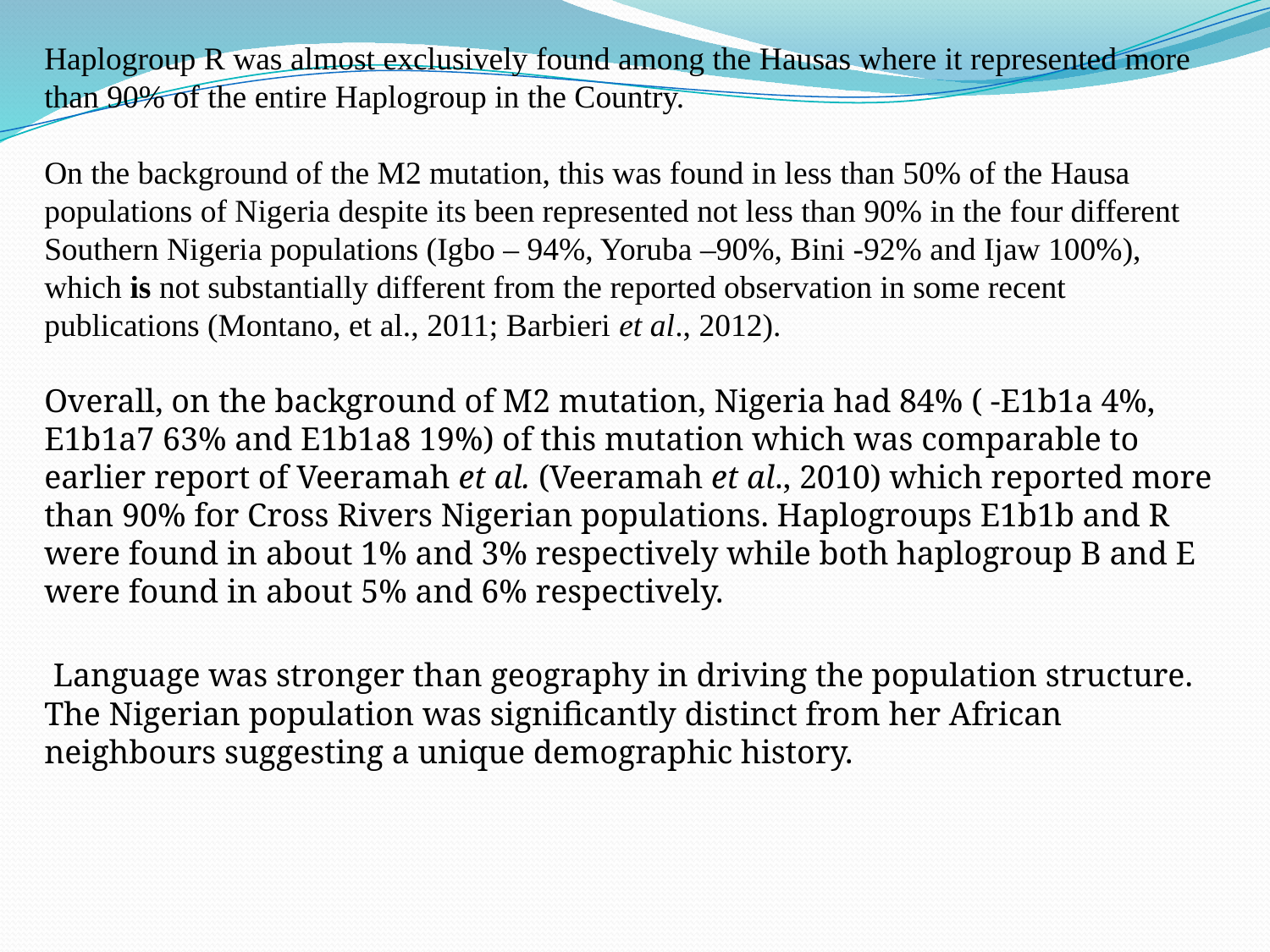

Haplogroup R was almost exclusively found among the Hausas where it represented more than 90% of the entire Haplogroup in the Country.

On the background of the M2 mutation, this was found in less than 50% of the Hausa populations of Nigeria despite its been represented not less than 90% in the four different Southern Nigeria populations (Igbo – 94%, Yoruba –90%, Bini -92% and Ijaw 100%), which is not substantially different from the reported observation in some recent publications (Montano, et al., 2011; Barbieri et al., 2012).

Overall, on the background of M2 mutation, Nigeria had 84% ( -E1b1a 4%, E1b1a7 63% and E1b1a8 19%) of this mutation which was comparable to earlier report of Veeramah et al. (Veeramah et al., 2010) which reported more than 90% for Cross Rivers Nigerian populations. Haplogroups E1b1b and R were found in about 1% and 3% respectively while both haplogroup B and E were found in about 5% and 6% respectively.

 Language was stronger than geography in driving the population structure. The Nigerian population was significantly distinct from her African neighbours suggesting a unique demographic history.